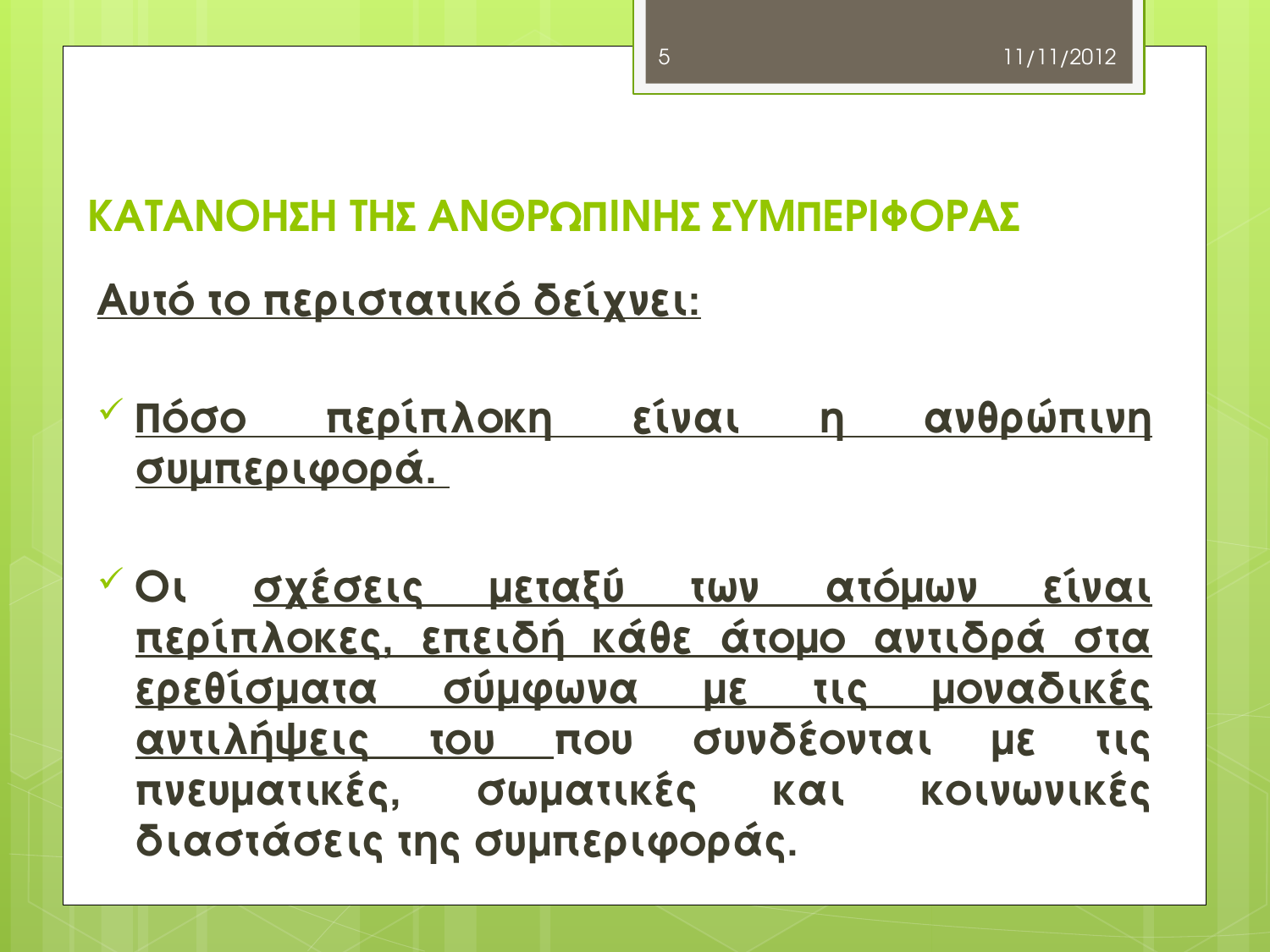

5
11/11/2012
# ΚΑΤΑΝΟΗΣΗ ΤΗΣ ΑΝΘΡΩΠΙΝΗΣ ΣΥΜΠΕΡΙΦΟΡΑΣ
Αυτό το περιστατικό δείχνει:

Πόσο περίπλοκη είναι η ανθρώπινη συμπεριφορά.

Οι σχέσεις μεταξύ των ατόμων είναι περίπλοκες, επειδή κάθε άτομο αντιδρά στα ερεθίσματα σύμφωνα με τις μοναδικές αντιλήψεις του που συνδέονται με τις πνευματικές, σωματικές και κοινωνικές διαστάσεις της συμπεριφοράς.